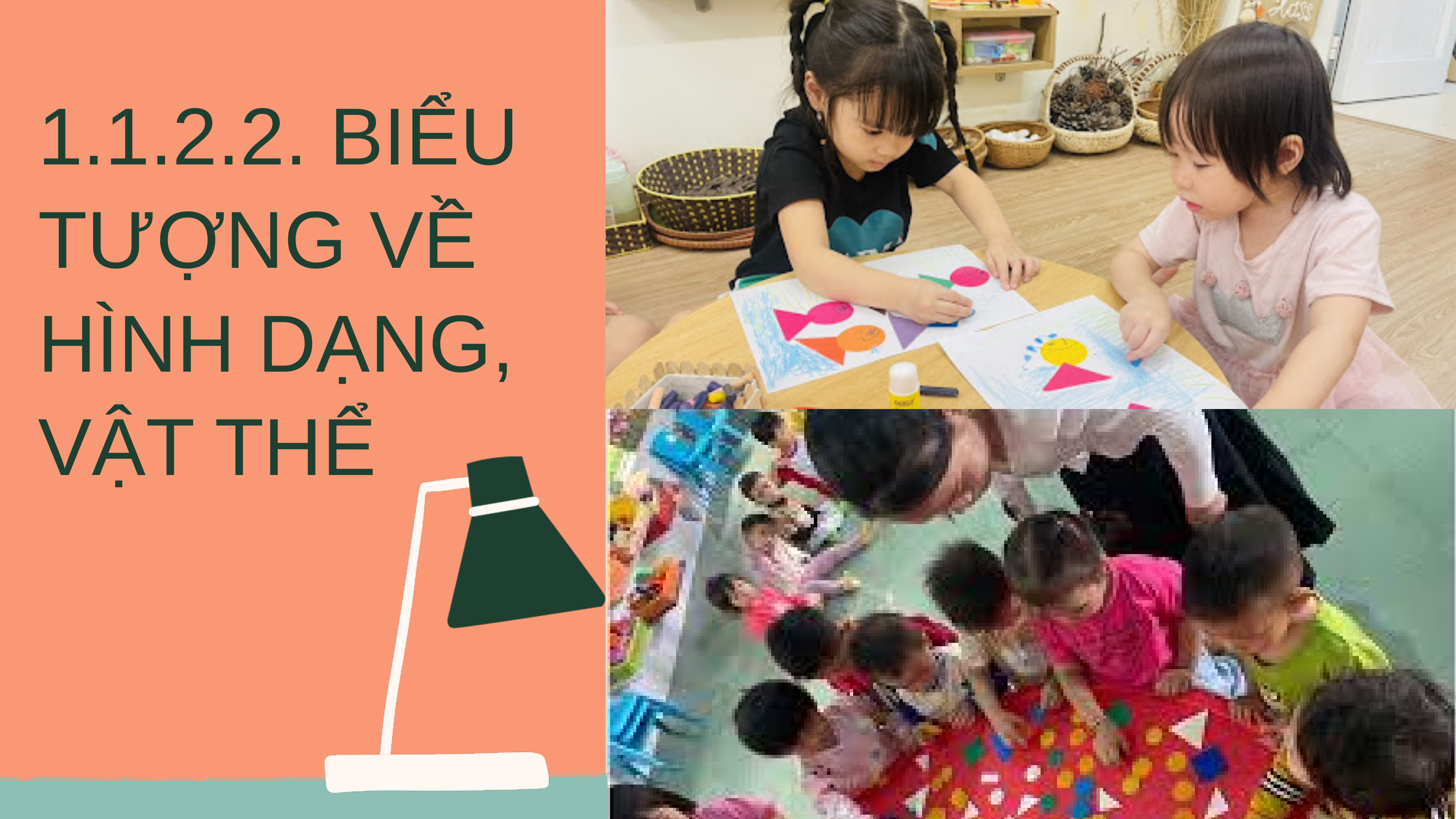

1.1.2.2. BIỂU TƯỢNG VỀ HÌNH DẠNG, VẬT THỂ